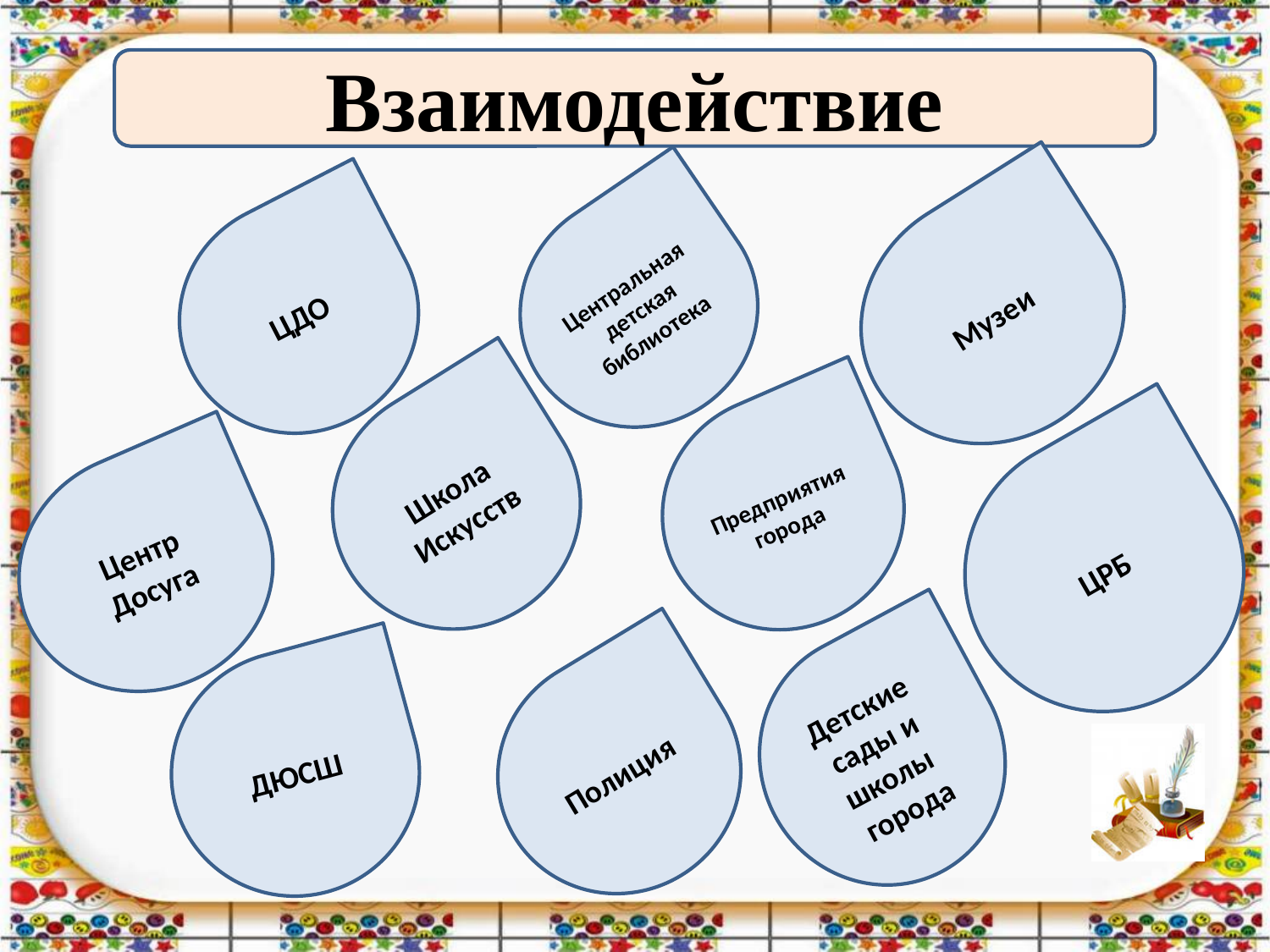

#
Взаимодействие
Центральная детская библиотека
Музеи
ЦДО

Школа
Искусств
Предприятия
города
ЦРБ
Центр Досуга
Детские сады и школы
города
ДЮСШ
Полиция